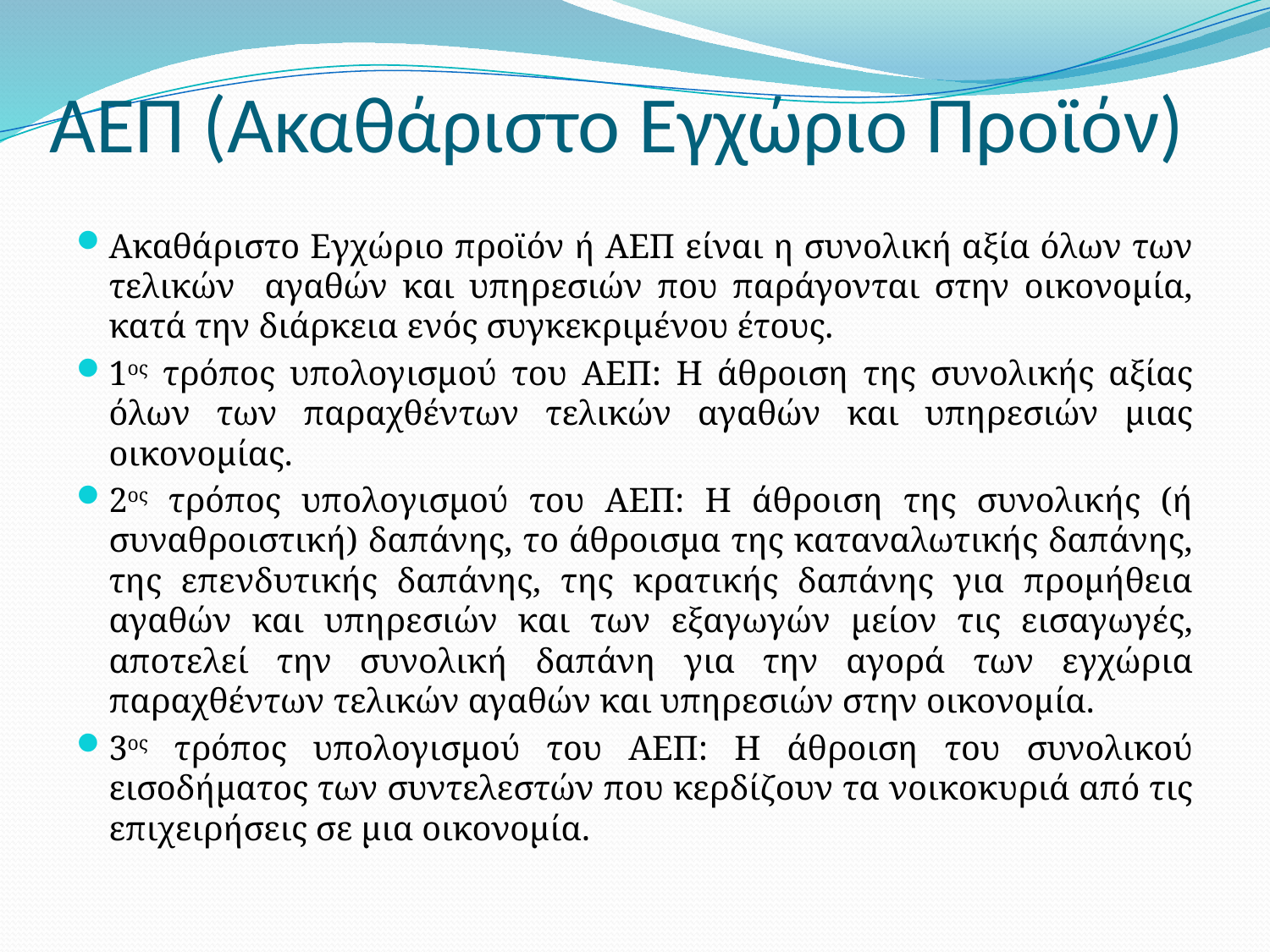

# ΑΕΠ (Ακαθάριστο Εγχώριο Προϊόν)
Ακαθάριστο Εγχώριο προϊόν ή ΑΕΠ είναι η συνολική αξία όλων των τελικών  αγαθών και υπηρεσιών που παράγονται στην οικονομία, κατά την διάρκεια ενός συγκεκριμένου έτους.
1ος τρόπος υπολογισμού του ΑΕΠ: Η άθροιση της συνολικής αξίας όλων των παραχθέντων τελικών αγαθών και υπηρεσιών μιας οικονομίας.
2ος τρόπος υπολογισμού του ΑΕΠ: Η άθροιση της συνολικής (ή συναθροιστική) δαπάνης, το άθροισμα της καταναλωτικής δαπάνης, της επενδυτικής δαπάνης, της κρατικής δαπάνης για προμήθεια αγαθών και υπηρεσιών και των εξαγωγών μείον τις εισαγωγές, αποτελεί την συνολική δαπάνη για την αγορά των εγχώρια παραχθέντων τελικών αγαθών και υπηρεσιών στην οικονομία.
3ος τρόπος υπολογισμού του ΑΕΠ: Η άθροιση του συνολικού εισοδήματος των συντελεστών που κερδίζουν τα νοικοκυριά από τις επιχειρήσεις σε μια οικονομία.